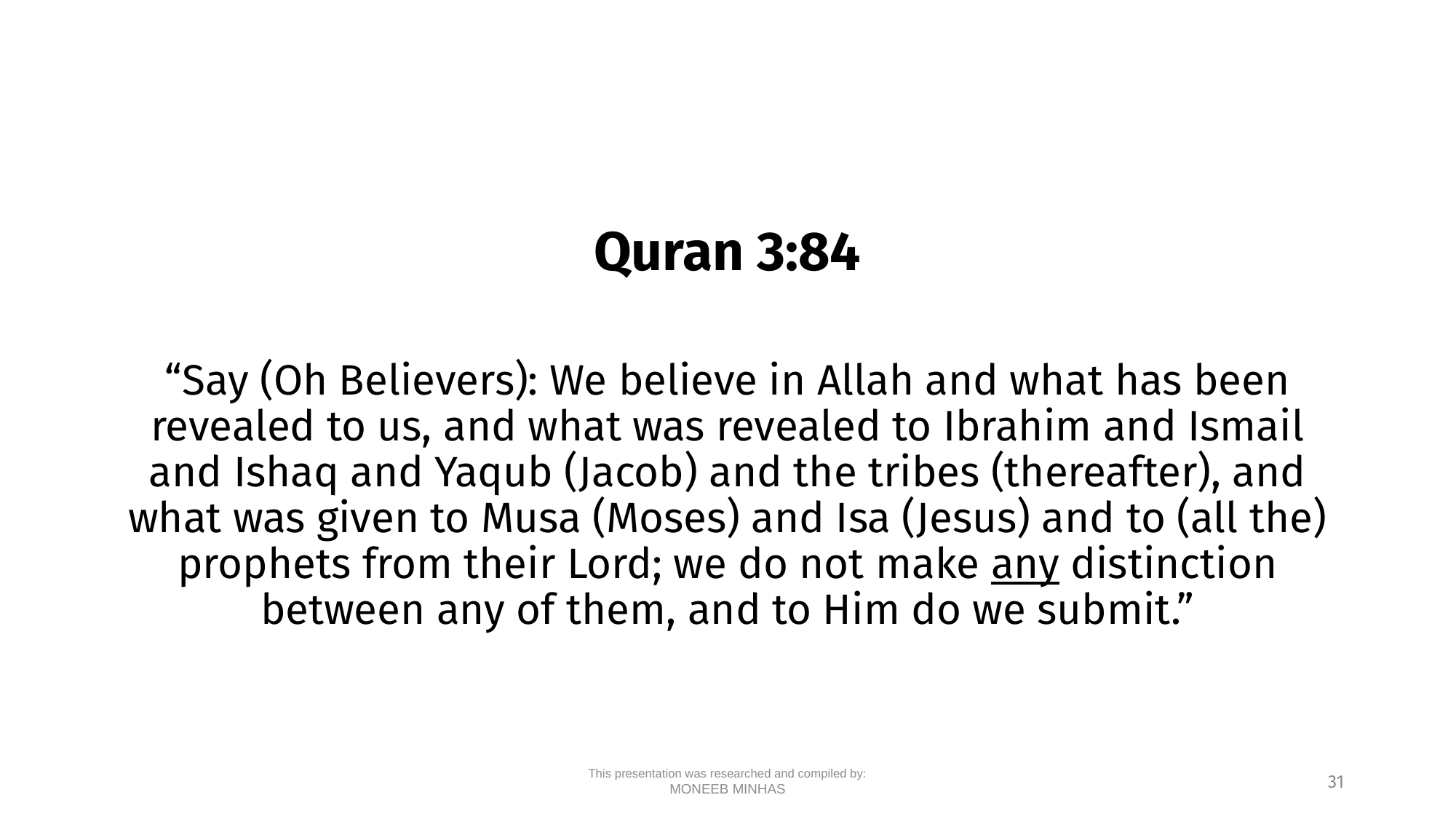

#
Quran 3:84

“Say (Oh Believers): We believe in Allah and what has been revealed to us, and what was revealed to Ibrahim and Ismail and Ishaq and Yaqub (Jacob) and the tribes (thereafter), and what was given to Musa (Moses) and Isa (Jesus) and to (all the) prophets from their Lord; we do not make any distinction between any of them, and to Him do we submit.”
This presentation was researched and compiled by:
MONEEB MINHAS
31